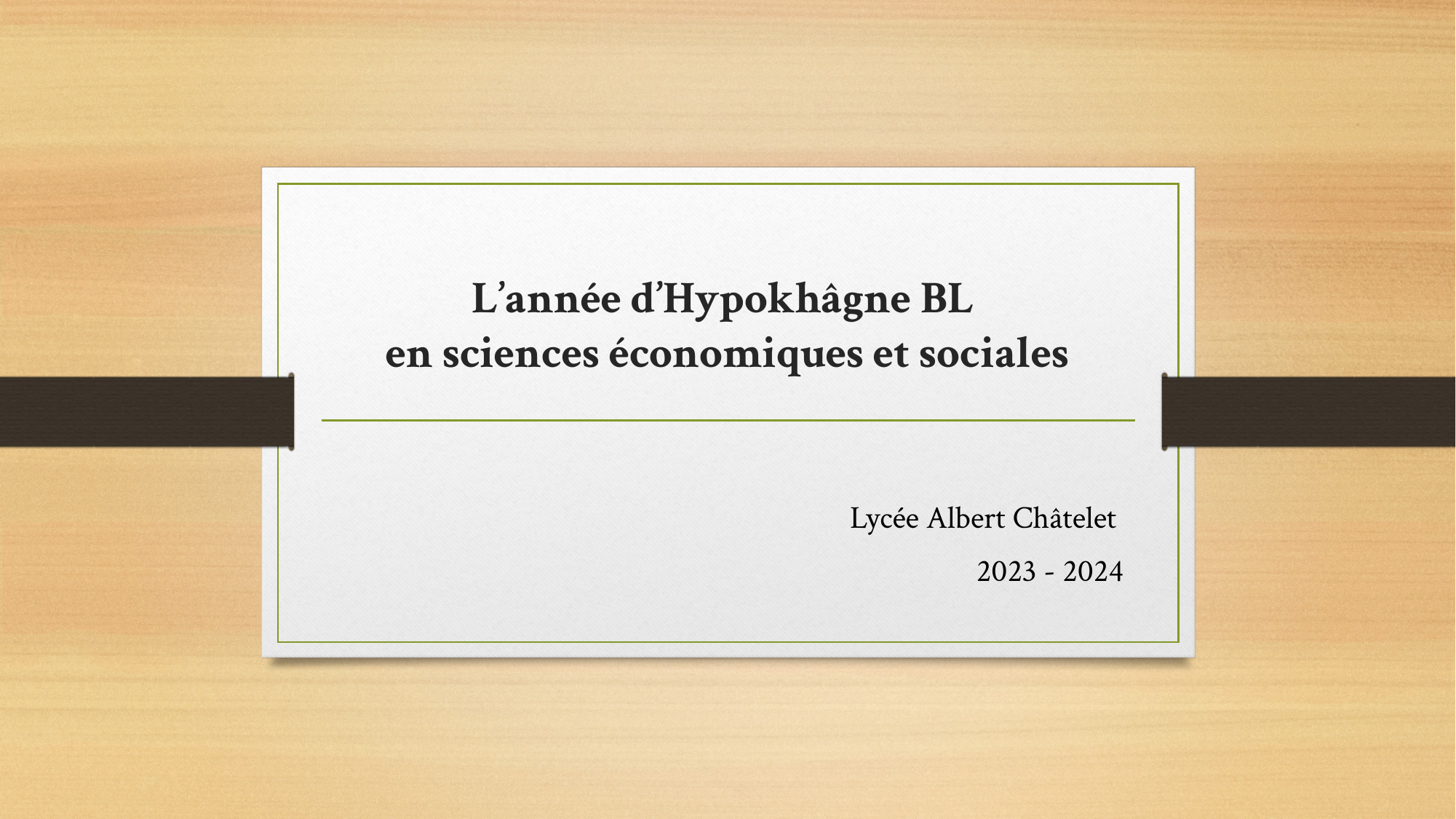

# L’année d’Hypokhâgne BL en sciences économiques et sociales

Lycée Albert Châtelet
2023 - 2024